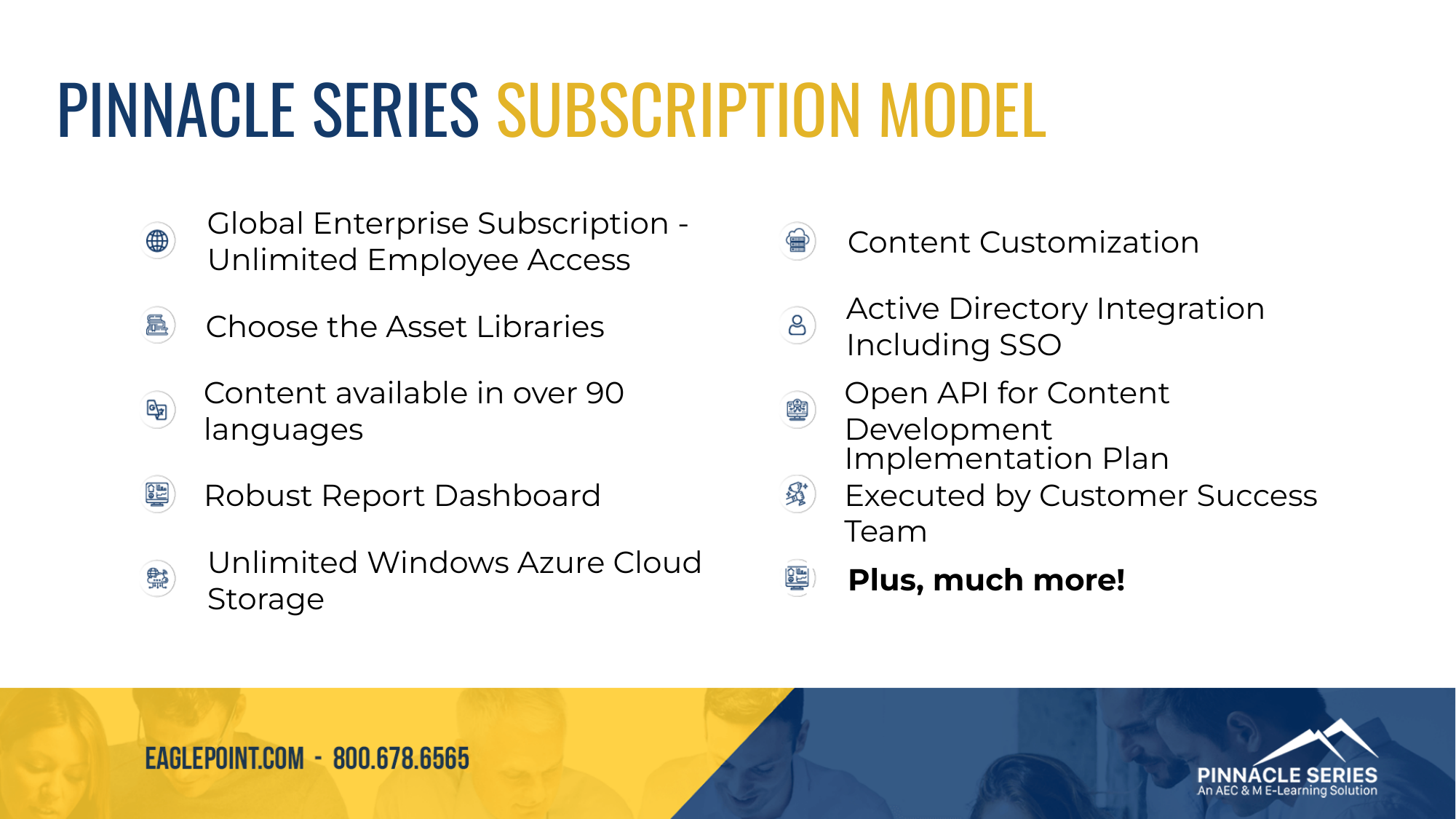

# PINNACLE SERIES SUBSCRIPTION MODEL
Content Customization
Active Directory Integration Including SSO
Open API for Content Development
Implementation Plan Executed by Customer Success Team
Plus, much more!
Global Enterprise Subscription - Unlimited Employee Access
Choose the Asset Libraries
Content available in over 90 languages
Robust Report Dashboard
Unlimited Windows Azure Cloud Storage